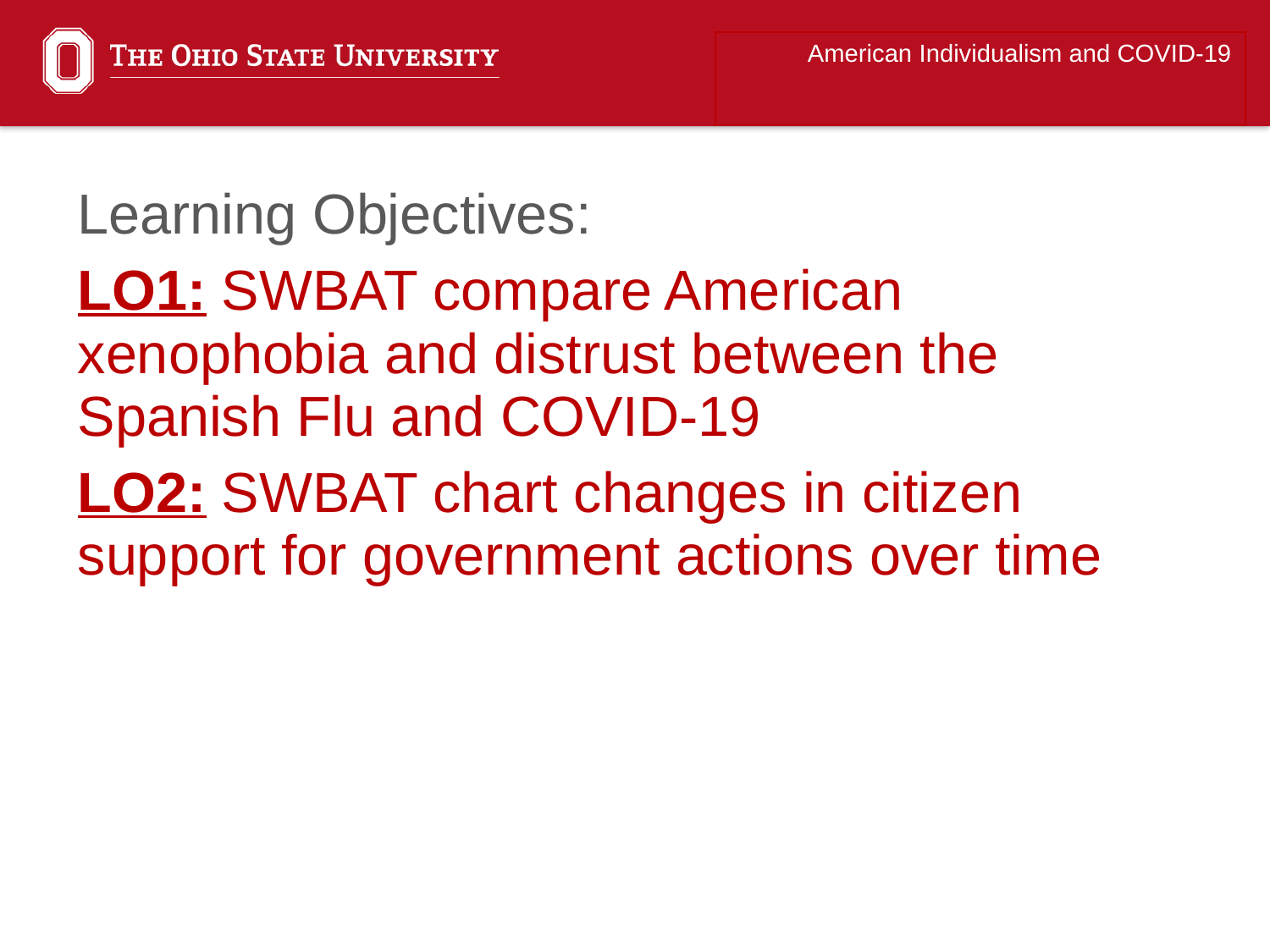

American Individualism and COVID-19
Learning Objectives:
LO1: SWBAT compare American xenophobia and distrust between the Spanish Flu and COVID-19
LO2: SWBAT chart changes in citizen support for government actions over time
4